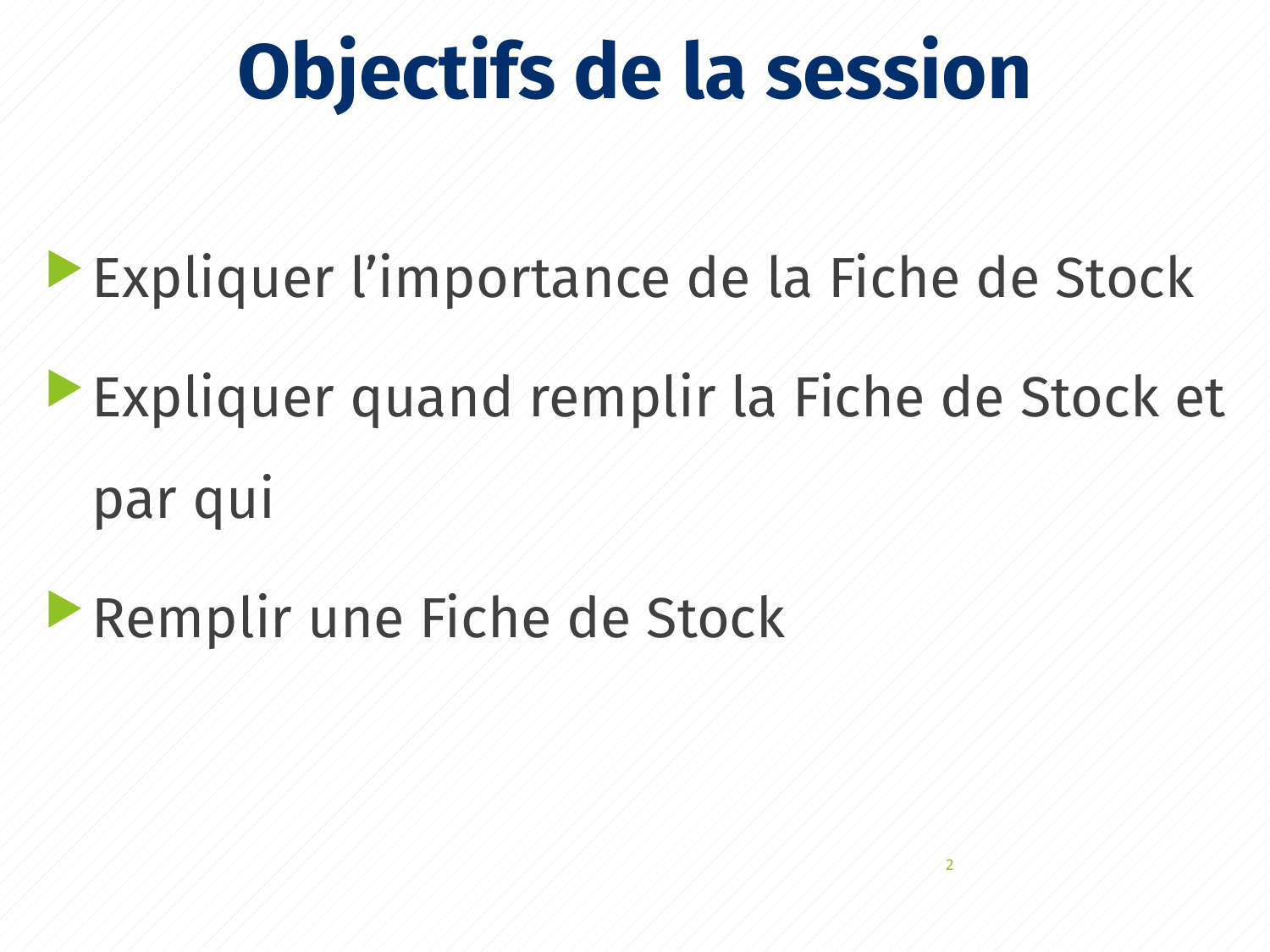

# Objectifs de la session
Expliquer l’importance de la Fiche de Stock
Expliquer quand remplir la Fiche de Stock et par qui
Remplir une Fiche de Stock

2